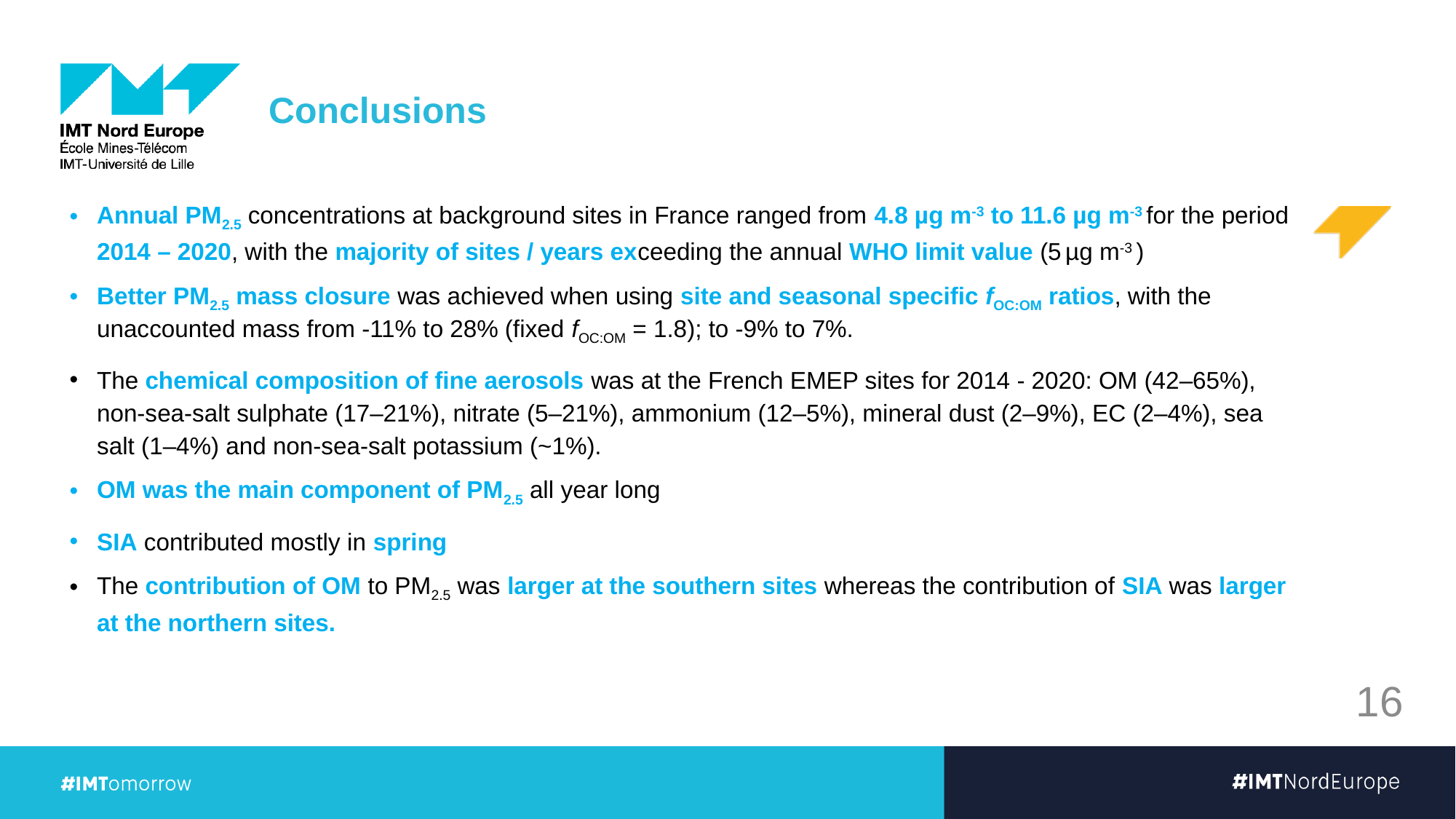

# Conclusions
Annual PM2.5 concentrations at background sites in France ranged from 4.8 µg m-3 to 11.6 µg m-3 for the period 2014 – 2020, with the majority of sites / years exceeding the annual WHO limit value (5 µg m-3 )
Better PM2.5 mass closure was achieved when using site and seasonal specific fOC:OM ratios, with the unaccounted mass from -11% to 28% (fixed fOC:OM = 1.8); to -9% to 7%.
The chemical composition of fine aerosols was at the French EMEP sites for 2014 - 2020: OM (42–65%), non-sea-salt sulphate (17–21%), nitrate (5–21%), ammonium (12–5%), mineral dust (2–9%), EC (2–4%), sea salt (1–4%) and non-sea-salt potassium (~1%).
OM was the main component of PM2.5 all year long
SIA contributed mostly in spring
The contribution of OM to PM2.5 was larger at the southern sites whereas the contribution of SIA was larger at the northern sites.
16